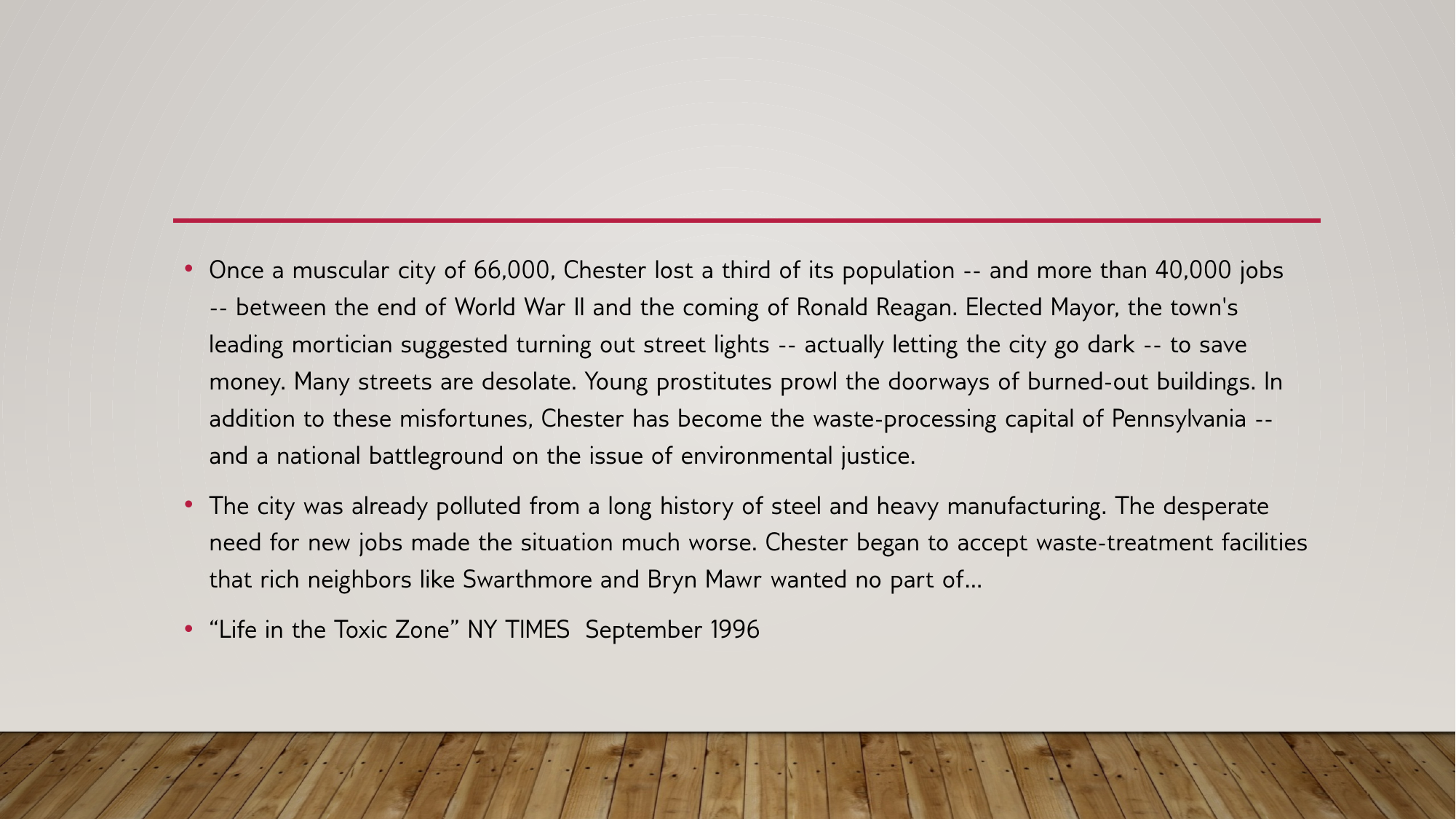

#
Once a muscular city of 66,000, Chester lost a third of its population -- and more than 40,000 jobs -- between the end of World War II and the coming of Ronald Reagan. Elected Mayor, the town's leading mortician suggested turning out street lights -- actually letting the city go dark -- to save money. Many streets are desolate. Young prostitutes prowl the doorways of burned-out buildings. In addition to these misfortunes, Chester has become the waste-processing capital of Pennsylvania -- and a national battleground on the issue of environmental justice.
The city was already polluted from a long history of steel and heavy manufacturing. The desperate need for new jobs made the situation much worse. Chester began to accept waste-treatment facilities that rich neighbors like Swarthmore and Bryn Mawr wanted no part of…
“Life in the Toxic Zone” NY TIMES  September 1996